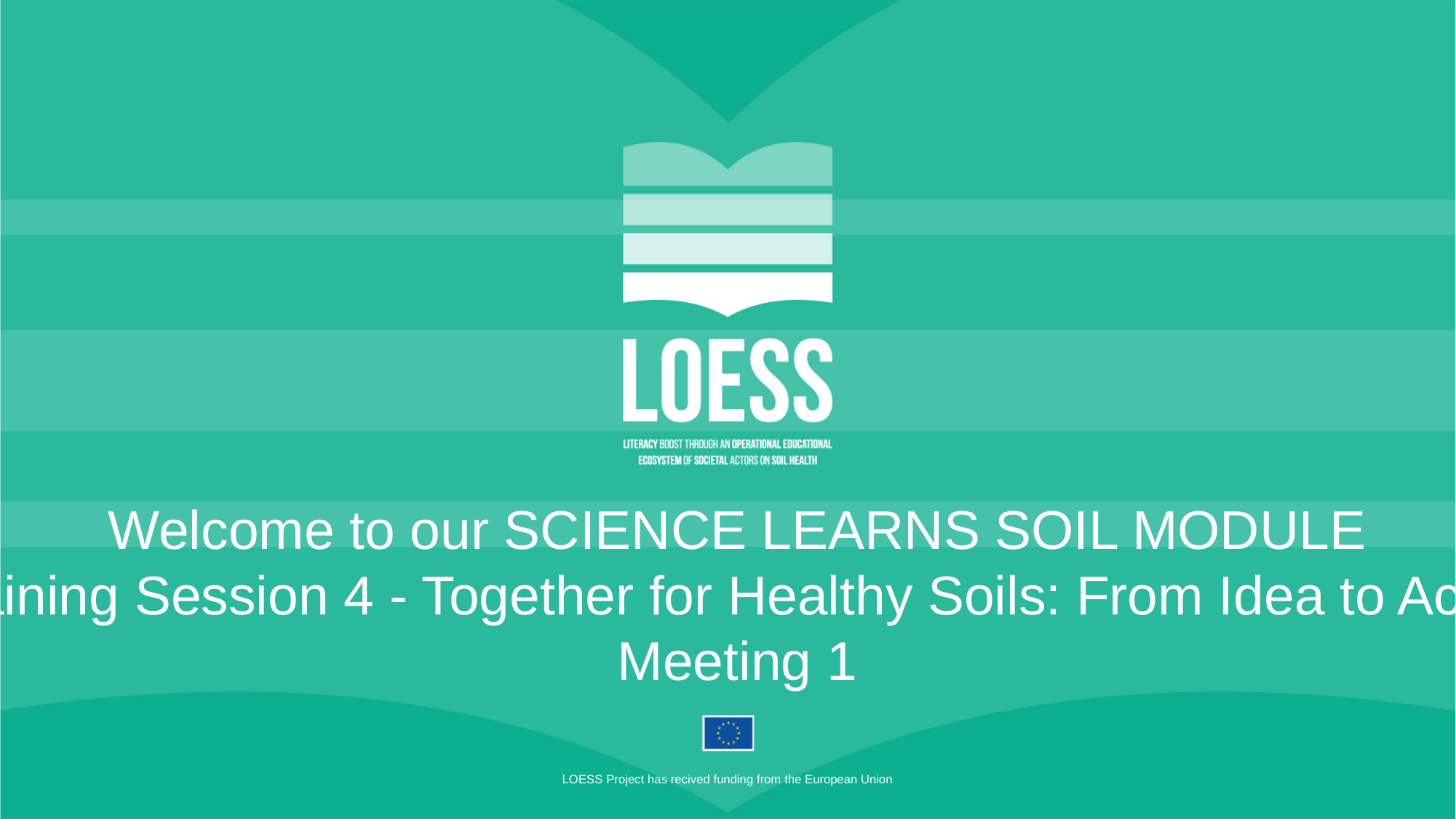

Welcome to our SCIENCE LEARNS SOIL MODULE
Training Session 4 - Together for Healthy Soils: From Idea to Action
Meeting 1
LOESS Project has recived funding from the European Union